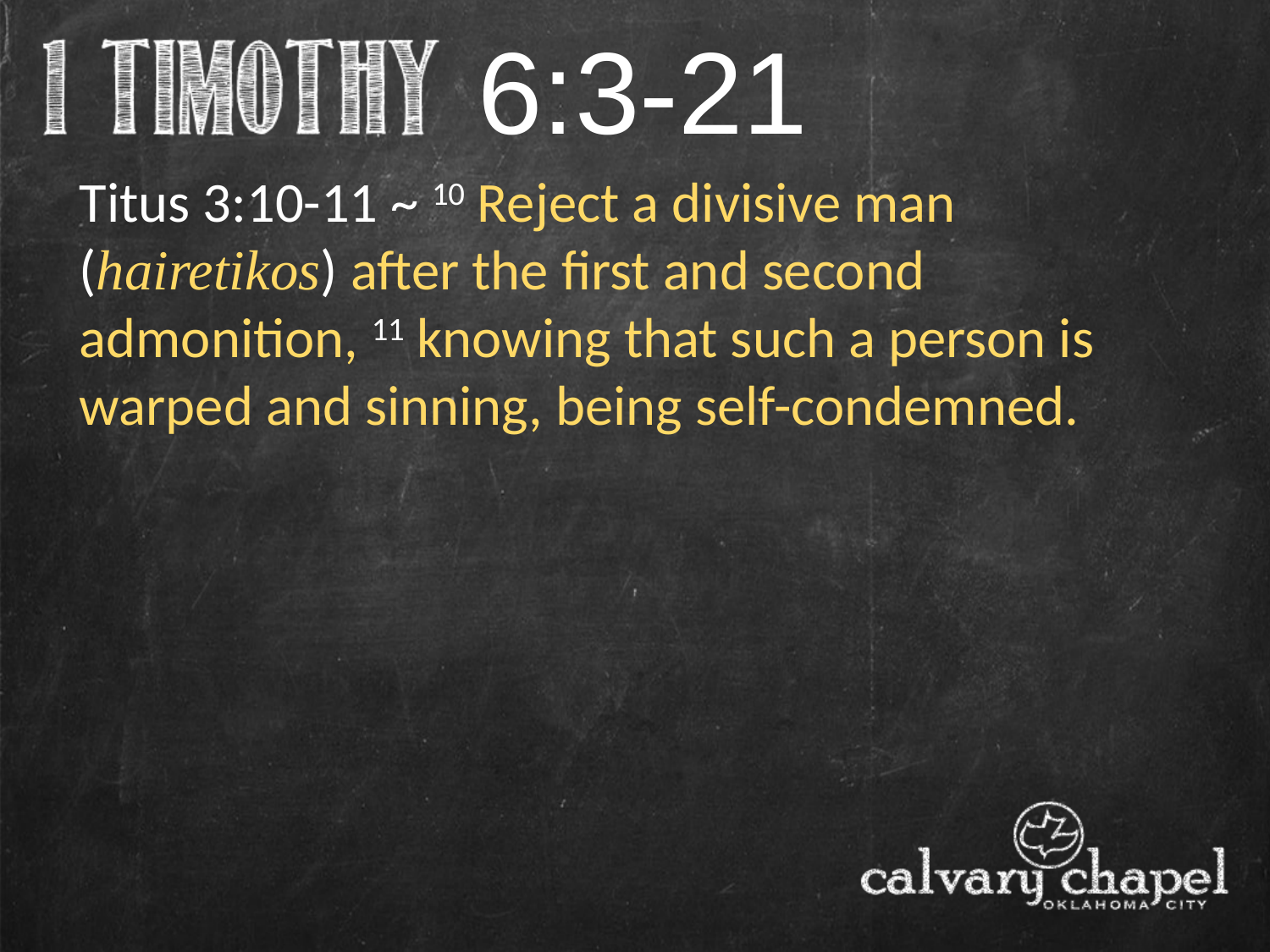

6:3-21
Titus 3:10-11 ~ 10 Reject a divisive man (hairetikos) after the first and second admonition, 11 knowing that such a person is warped and sinning, being self-condemned.